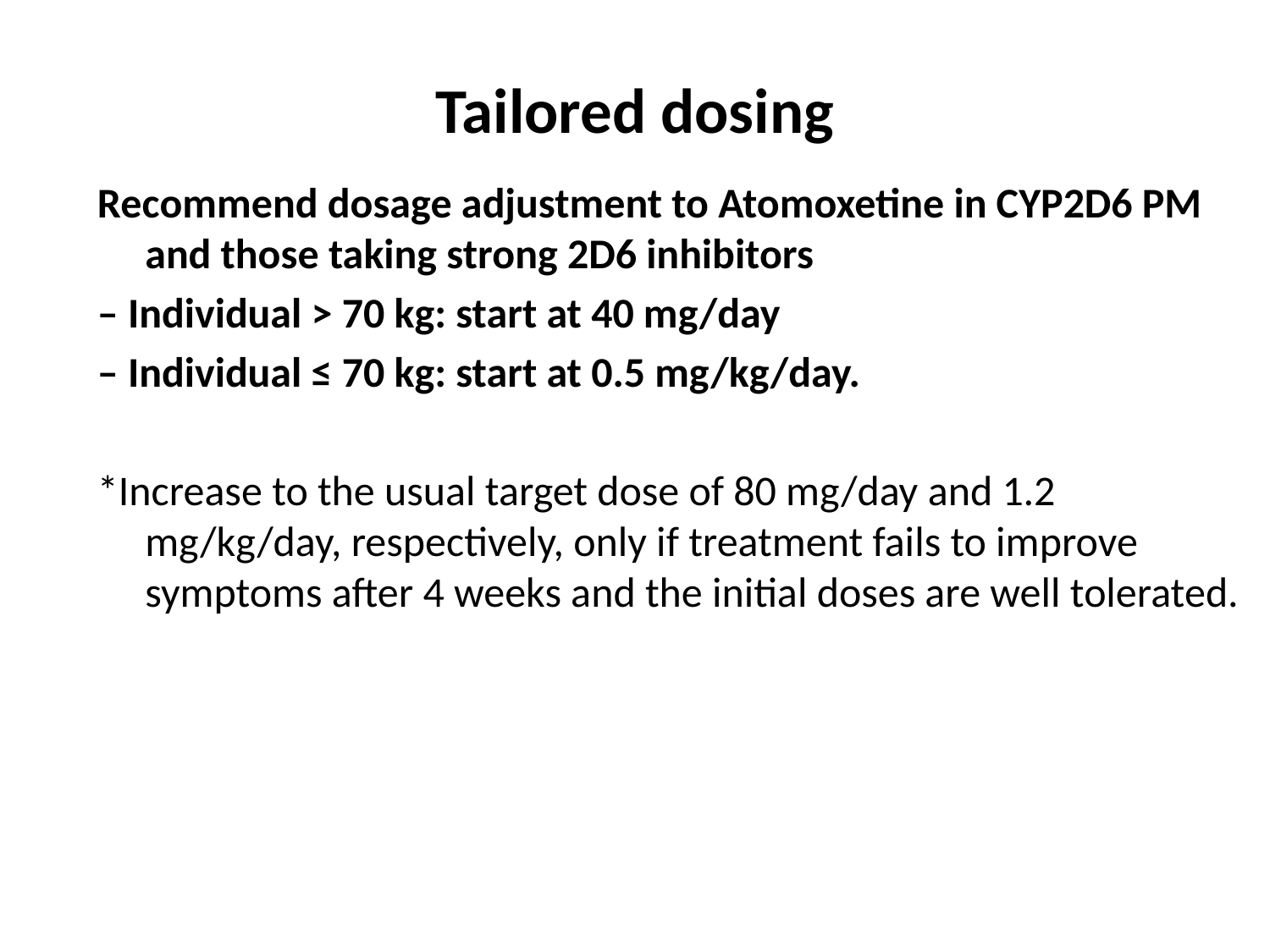

# Tailored dosing
Recommend dosage adjustment to Atomoxetine in CYP2D6 PM and those taking strong 2D6 inhibitors
– Individual > 70 kg: start at 40 mg/day
– Individual ≤ 70 kg: start at 0.5 mg/kg/day.

*Increase to the usual target dose of 80 mg/day and 1.2 mg/kg/day, respectively, only if treatment fails to improve symptoms after 4 weeks and the initial doses are well tolerated.